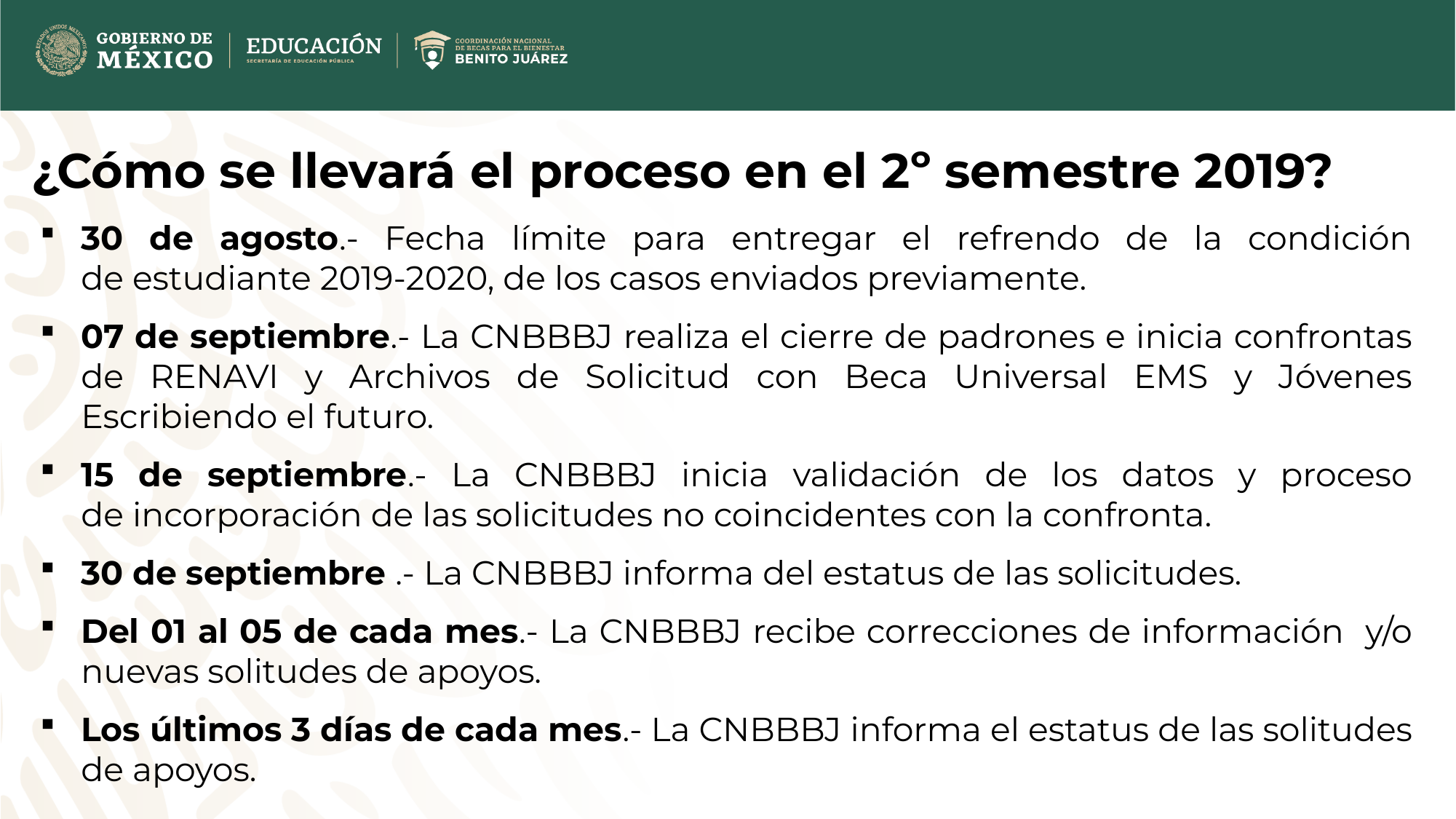

¿Cómo se llevará el proceso en el 2º semestre 2019?
30 de agosto.- Fecha límite para entregar el refrendo de la condición
de estudiante 2019-2020, de los casos enviados previamente.
07 de septiembre.- La CNBBBJ realiza el cierre de padrones e inicia confrontas de RENAVI y Archivos de Solicitud con Beca Universal EMS y Jóvenes Escribiendo el futuro.
15 de septiembre.- La CNBBBJ inicia validación de los datos y proceso
de incorporación de las solicitudes no coincidentes con la confronta.
30 de septiembre .- La CNBBBJ informa del estatus de las solicitudes.
Del 01 al 05 de cada mes.- La CNBBBJ recibe correcciones de información  y/o nuevas solitudes de apoyos.
Los últimos 3 días de cada mes.- La CNBBBJ informa el estatus de las solitudes de apoyos.